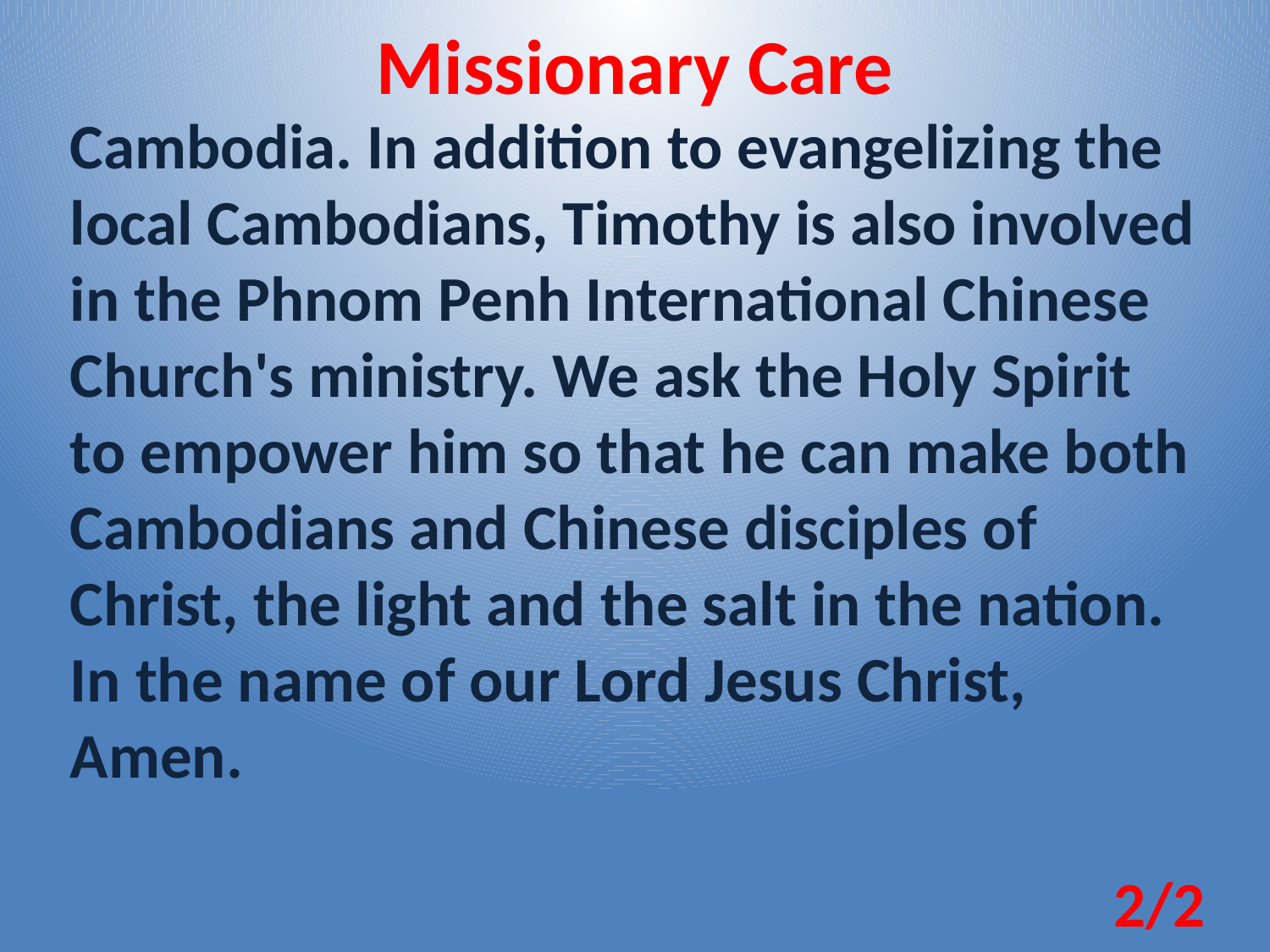

Missionary Care
Cambodia. In addition to evangelizing the local Cambodians, Timothy is also involved in the Phnom Penh International Chinese Church's ministry. We ask the Holy Spirit to empower him so that he can make both Cambodians and Chinese disciples of Christ, the light and the salt in the nation. In the name of our Lord Jesus Christ, Amen.
2/2